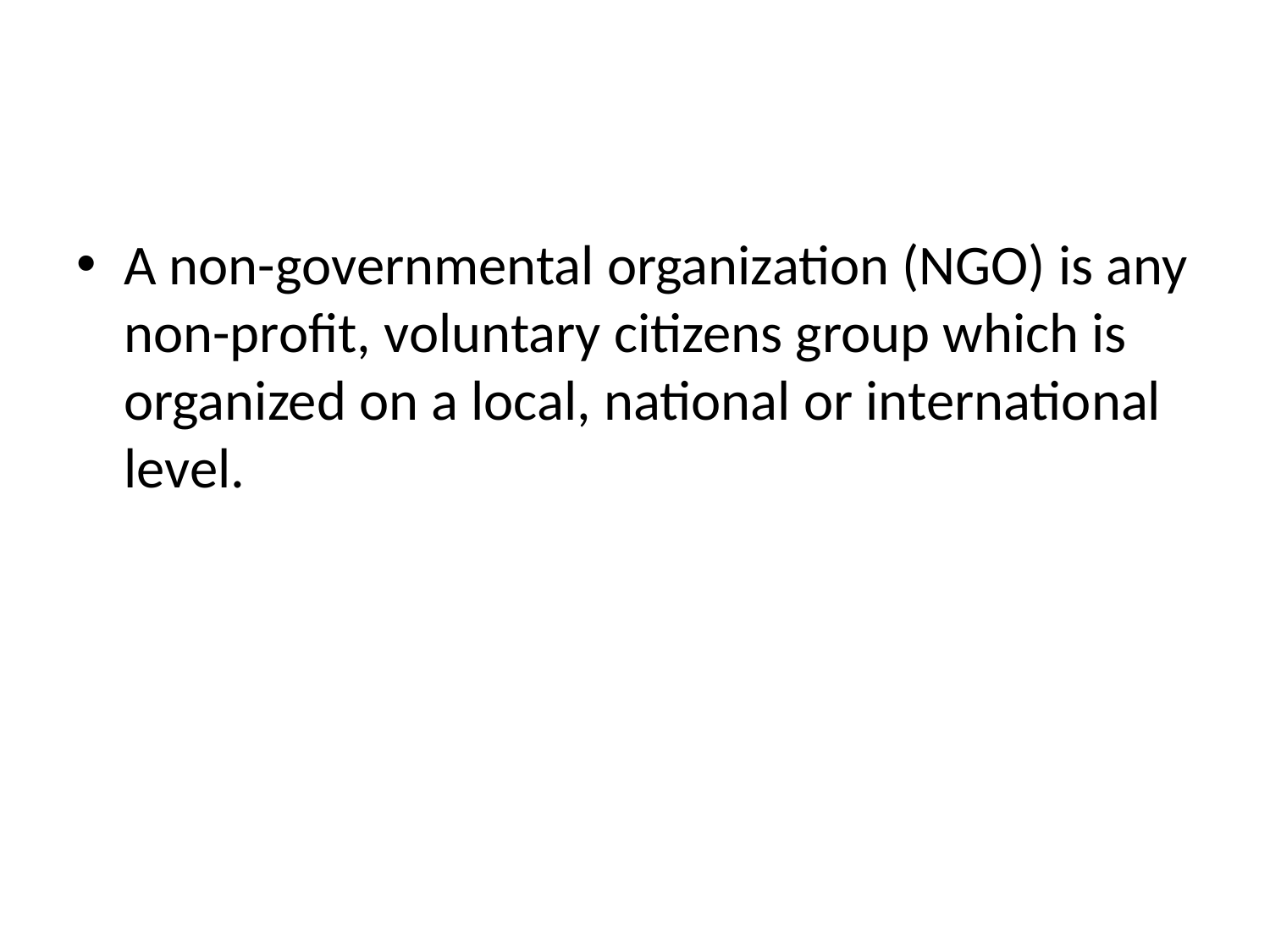

#
A non-governmental organization (NGO) is any non-profit, voluntary citizens group which is organized on a local, national or international level.